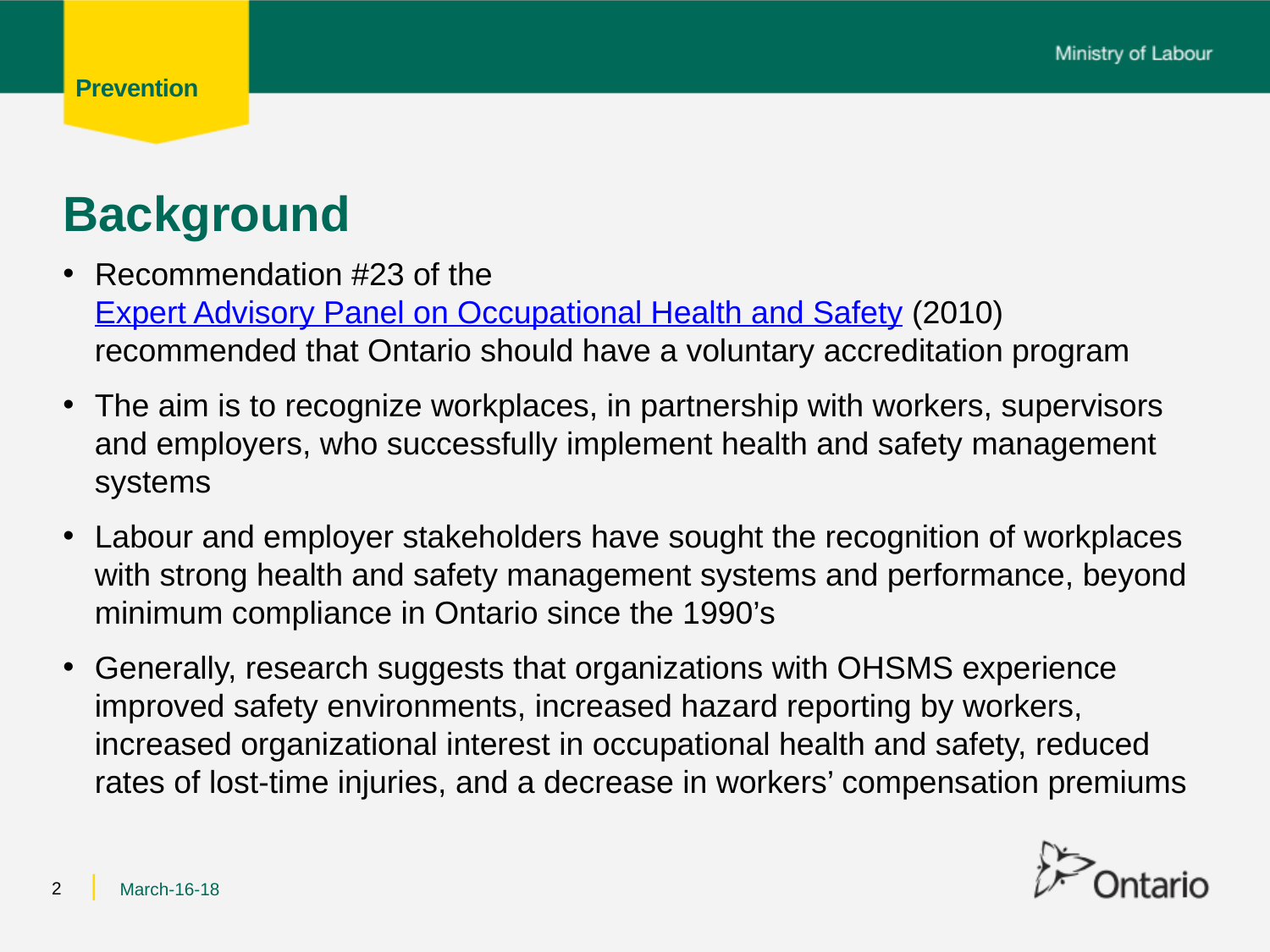

# Background
Recommendation #23 of the Expert Advisory Panel on Occupational Health and Safety (2010) recommended that Ontario should have a voluntary accreditation program
The aim is to recognize workplaces, in partnership with workers, supervisors and employers, who successfully implement health and safety management systems
Labour and employer stakeholders have sought the recognition of workplaces with strong health and safety management systems and performance, beyond minimum compliance in Ontario since the 1990’s
Generally, research suggests that organizations with OHSMS experience improved safety environments, increased hazard reporting by workers, increased organizational interest in occupational health and safety, reduced rates of lost-time injuries, and a decrease in workers’ compensation premiums